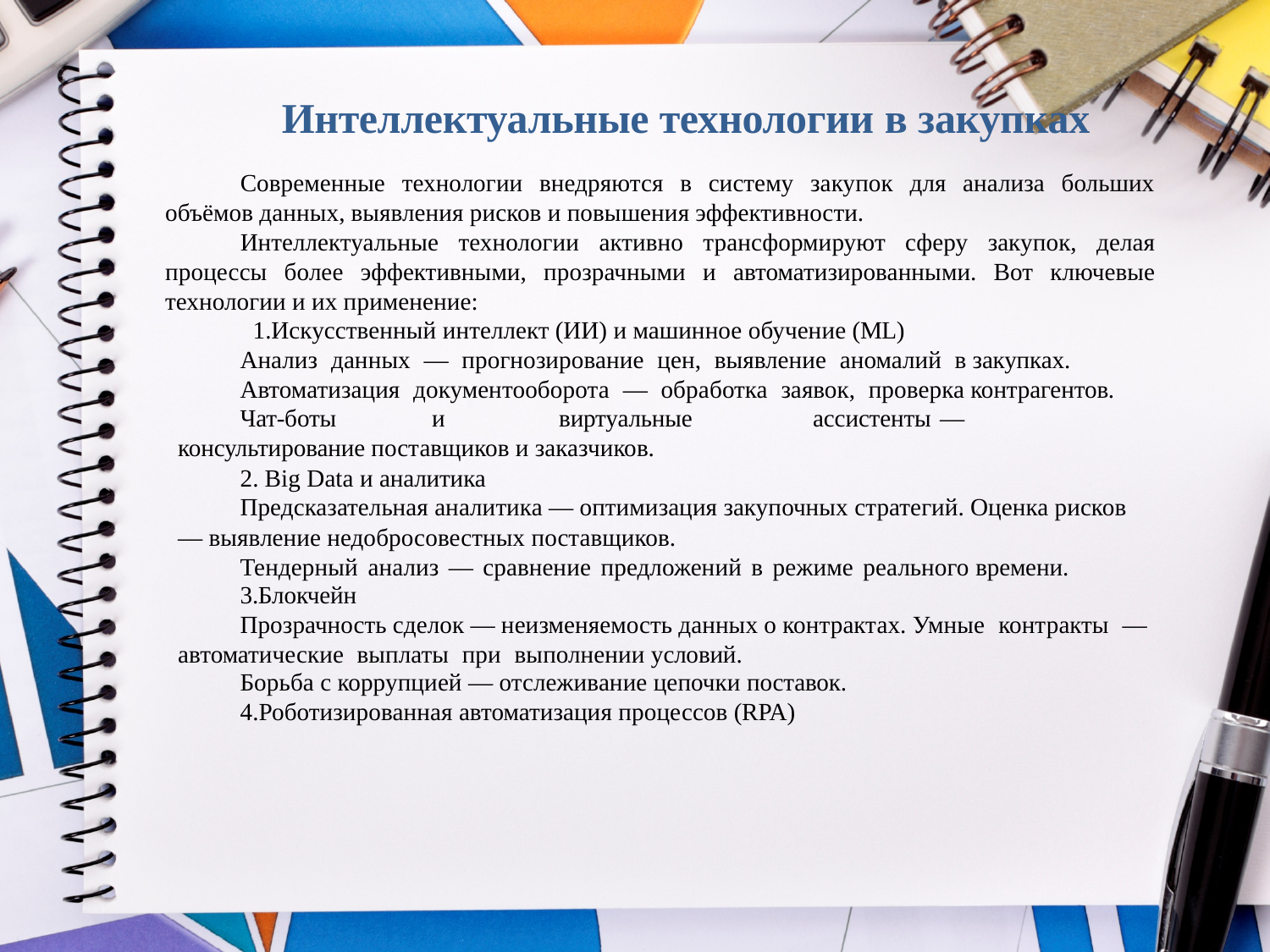

Интеллектуальные технологии в закупках
Современные технологии внедряются в систему закупок для анализа больших объёмов данных, выявления рисков и повышения эффективности.
Интеллектуальные технологии активно трансформируют сферу закупок, делая процессы более эффективными, прозрачными и автоматизированными. Вот ключевые технологии и их применение:
1.Искусственный интеллект (ИИ) и машинное обучение (ML)
Анализ данных — прогнозирование цен, выявление аномалий в закупках.
Автоматизация документооборота — обработка заявок, проверка контрагентов.
Чат-боты	и	виртуальные	ассистенты	—	консультирование поставщиков и заказчиков.
2. Big Data и аналитика
Предсказательная аналитика — оптимизация закупочных стратегий. Оценка рисков — выявление недобросовестных поставщиков.
Тендерный анализ — сравнение предложений в режиме реального времени.
3.Блокчейн
Прозрачность сделок — неизменяемость данных о контрактах. Умные контракты — автоматические выплаты при выполнении условий.
Борьба с коррупцией — отслеживание цепочки поставок.
4.Роботизированная автоматизация процессов (RPA)